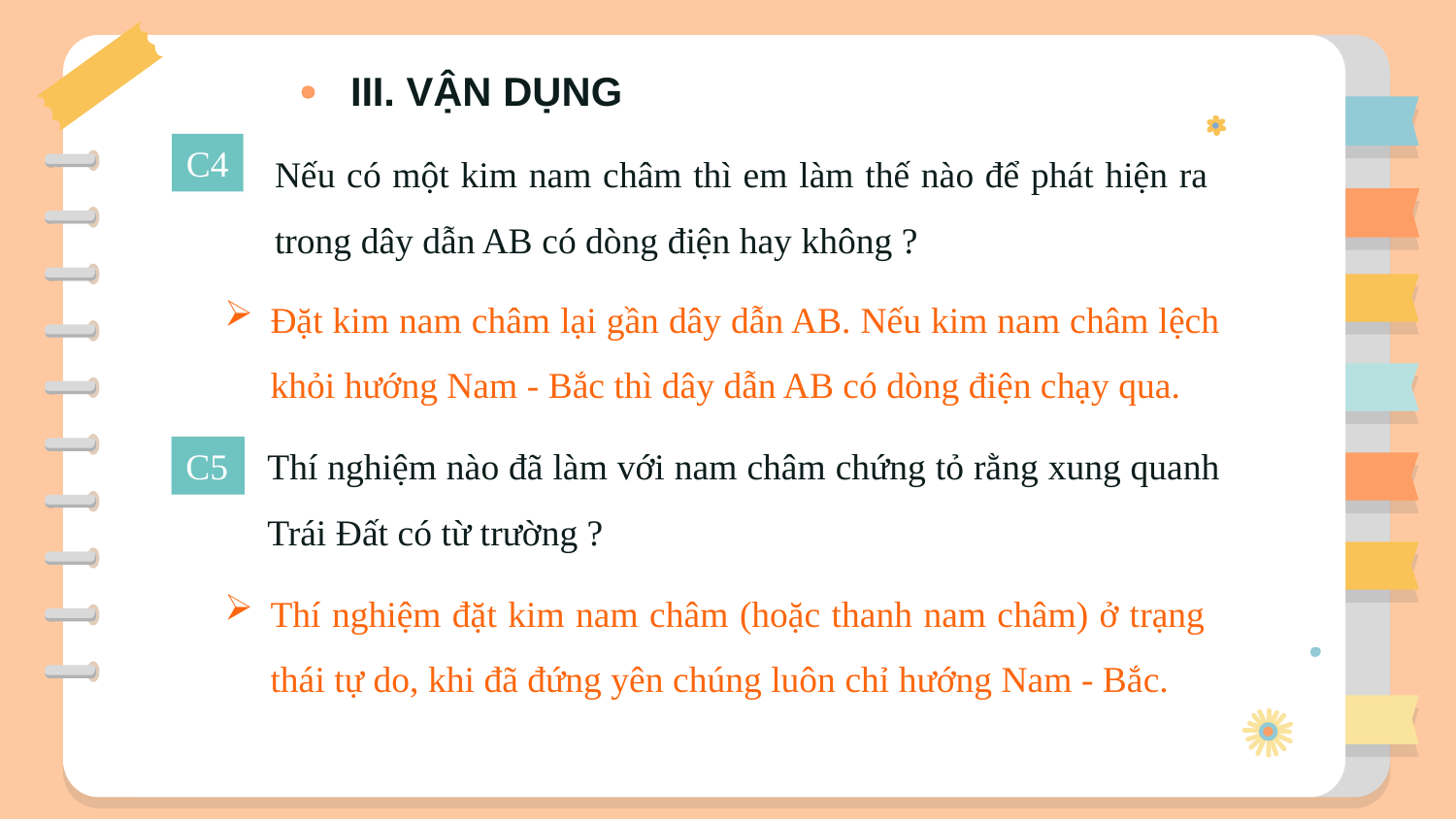

III. VẬN DỤNG
Nếu có một kim nam châm thì em làm thế nào để phát hiện ra trong dây dẫn AB có dòng điện hay không ?
C4
Đặt kim nam châm lại gần dây dẫn AB. Nếu kim nam châm lệch khỏi hướng Nam - Bắc thì dây dẫn AB có dòng điện chạy qua.
Thí nghiệm nào đã làm với nam châm chứng tỏ rằng xung quanh Trái Đất có từ trường ?
C5
Thí nghiệm đặt kim nam châm (hoặc thanh nam châm) ở trạng thái tự do, khi đã đứng yên chúng luôn chỉ hướng Nam - Bắc.